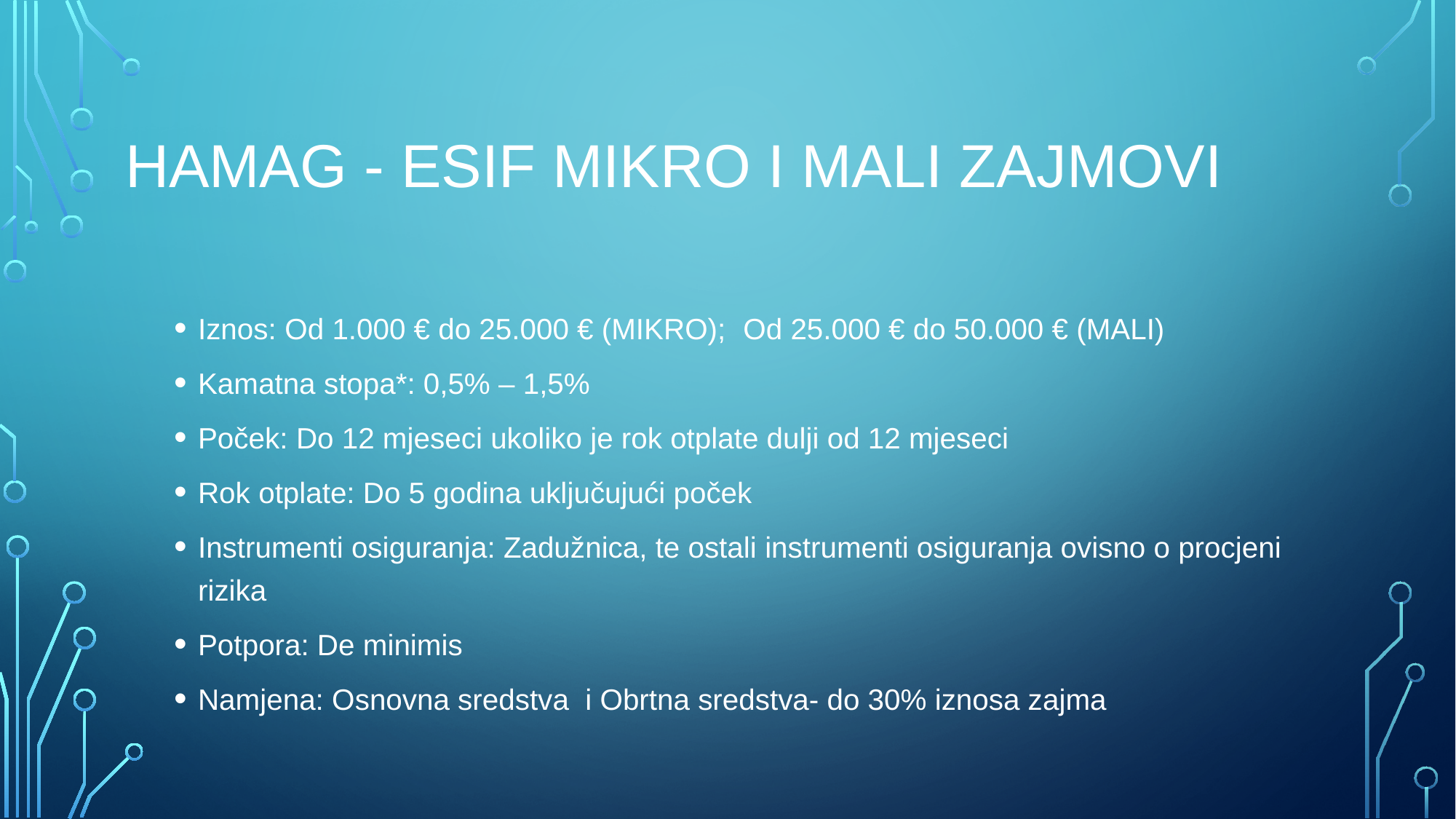

# HAMAG - ESIF mikro i mali zajmovi
Iznos: Od 1.000 € do 25.000 € (MIKRO);  Od 25.000 € do 50.000 € (MALI)
Kamatna stopa*: 0,5% – 1,5%
Poček: Do 12 mjeseci ukoliko je rok otplate dulji od 12 mjeseci
Rok otplate: Do 5 godina uključujući poček
Instrumenti osiguranja: Zadužnica, te ostali instrumenti osiguranja ovisno o procjeni rizika
Potpora: De minimis
Namjena: Osnovna sredstva  i Obrtna sredstva- do 30% iznosa zajma